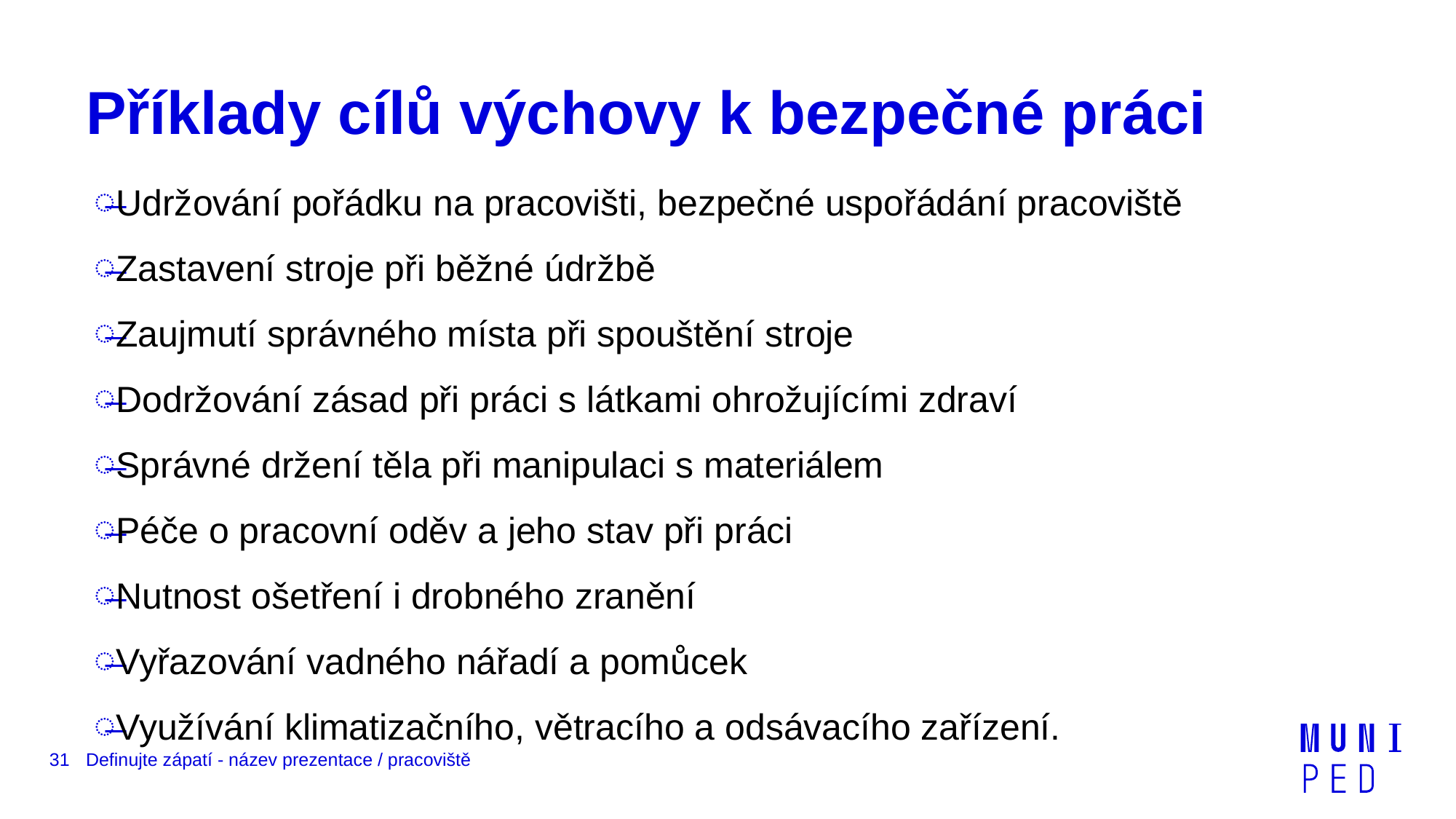

# Příklady cílů výchovy k bezpečné práci
Udržování pořádku na pracovišti, bezpečné uspořádání pracoviště
Zastavení stroje při běžné údržbě
Zaujmutí správného místa při spouštění stroje
Dodržování zásad při práci s látkami ohrožujícími zdraví
Správné držení těla při manipulaci s materiálem
Péče o pracovní oděv a jeho stav při práci
Nutnost ošetření i drobného zranění
Vyřazování vadného nářadí a pomůcek
Využívání klimatizačního, větracího a odsávacího zařízení.
31
Definujte zápatí - název prezentace / pracoviště